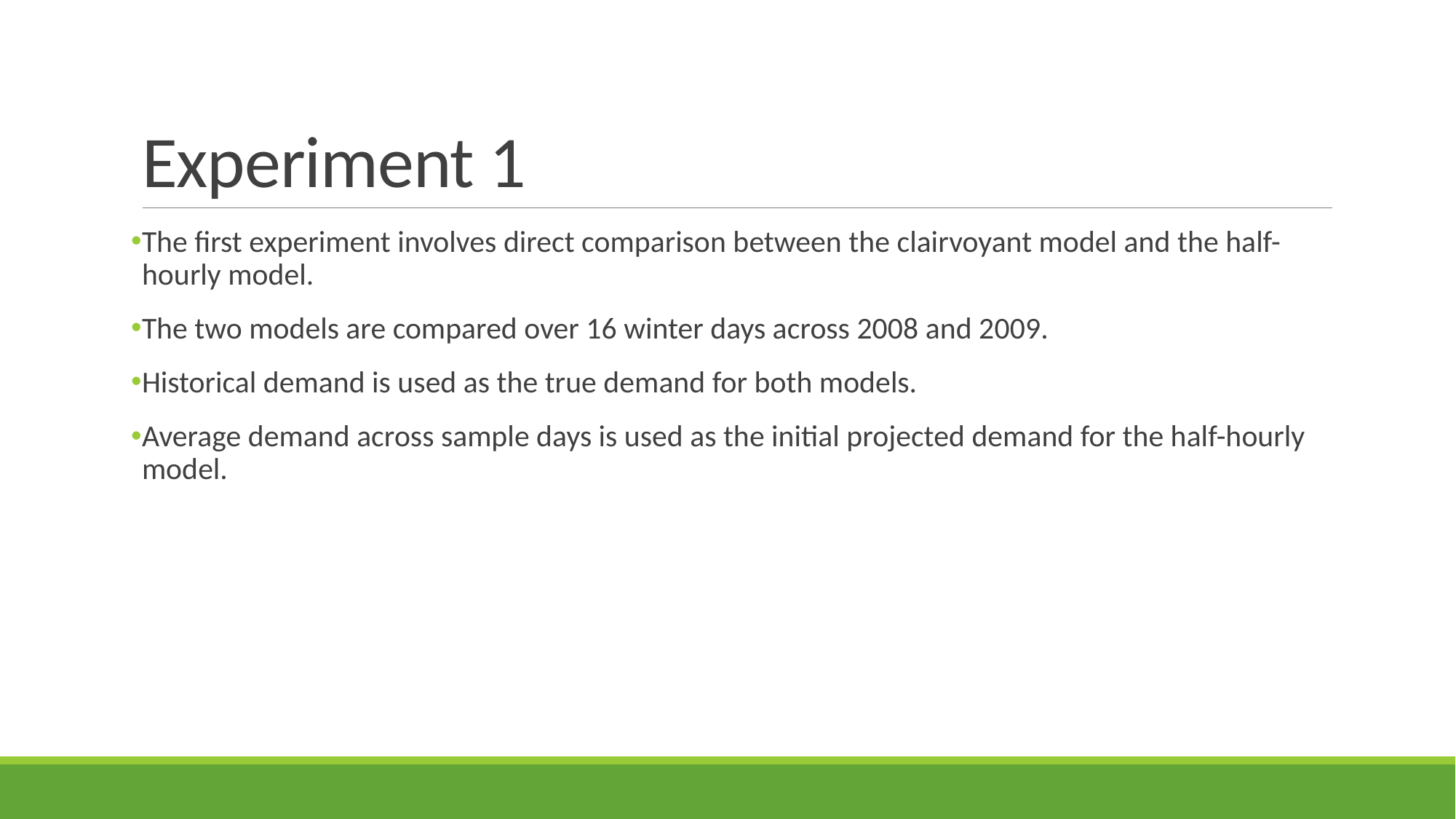

# Experiment 1
The first experiment involves direct comparison between the clairvoyant model and the half-hourly model.
The two models are compared over 16 winter days across 2008 and 2009.
Historical demand is used as the true demand for both models.
Average demand across sample days is used as the initial projected demand for the half-hourly model.